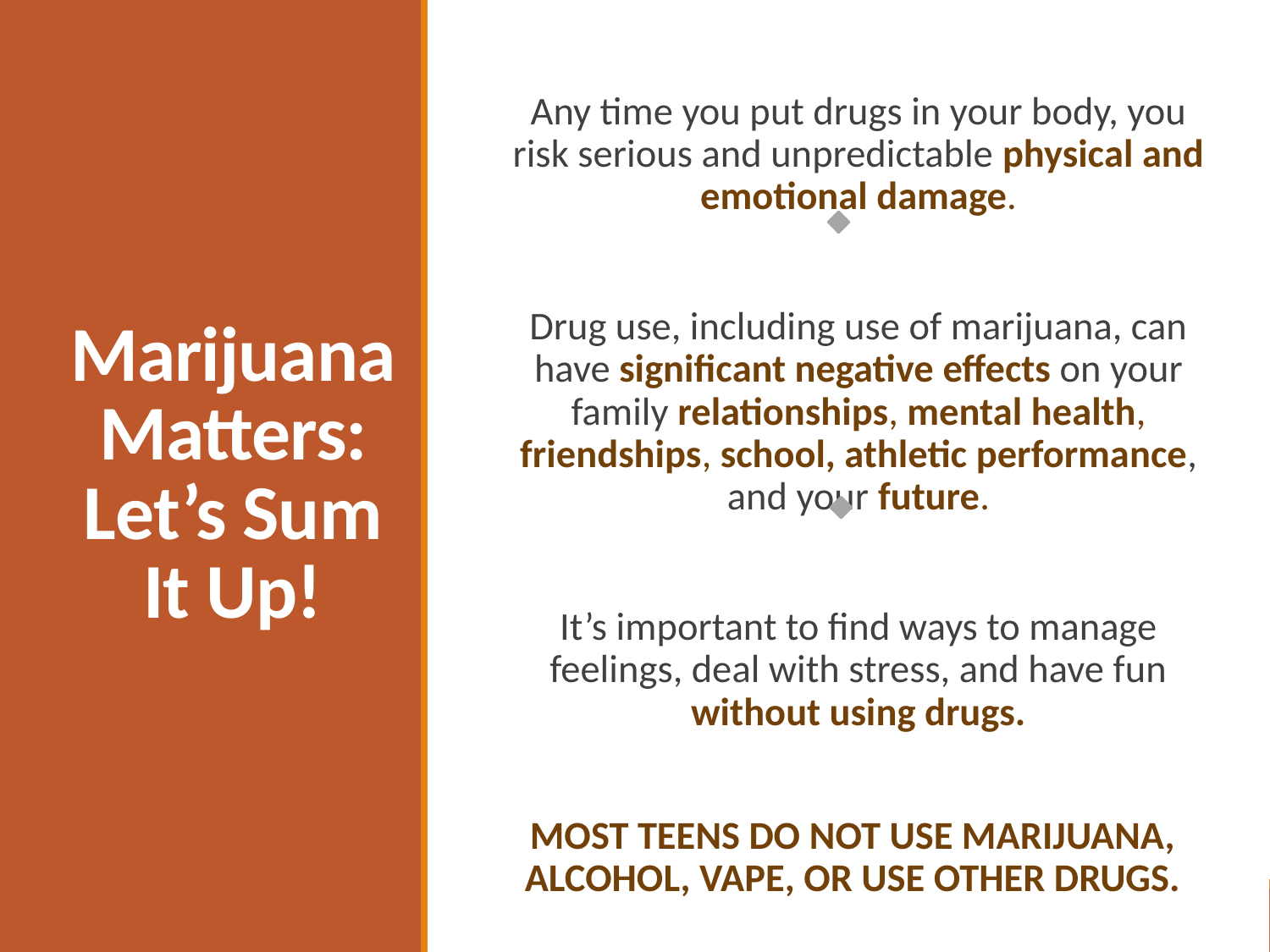

# Marijuana Matters: Let’s Sum It Up!
Any time you put drugs in your body, you risk serious and unpredictable physical and emotional damage.

Drug use, including use of marijuana, can have significant negative effects on your family relationships, mental health, friendships, school, athletic performance, and your future.

It’s important to find ways to manage feelings, deal with stress, and have fun without using drugs.

MOST TEENS DO NOT USE MARIJUANA, ALCOHOL, VAPE, OR USE OTHER DRUGS.